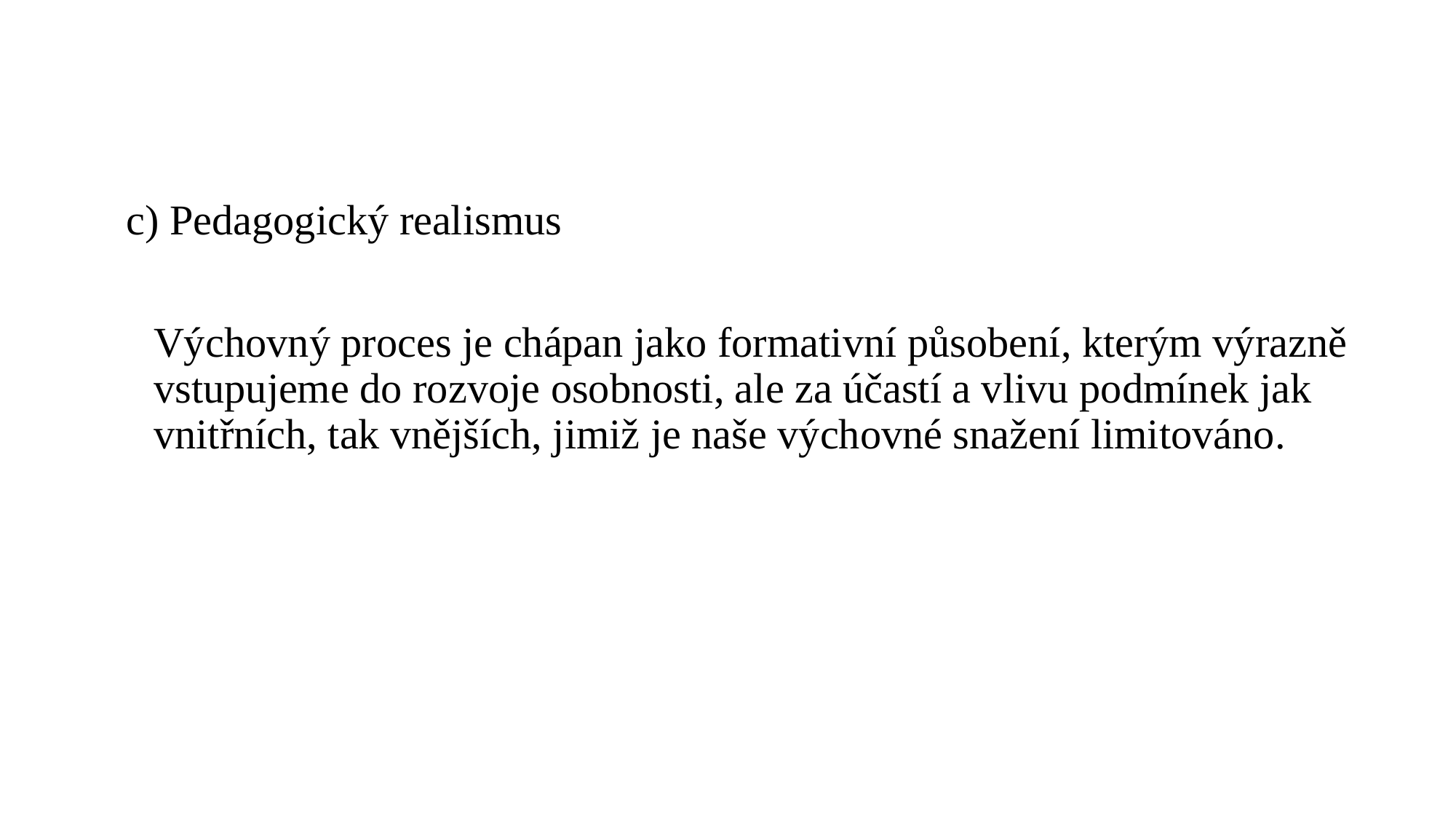

c) Pedagogický realismus

	Výchovný proces je chápan jako formativní působení, kterým výrazně vstupujeme do rozvoje osobnosti, ale za účastí a vlivu podmínek jak vnitřních, tak vnějších, jimiž je naše výchovné snažení limitováno.